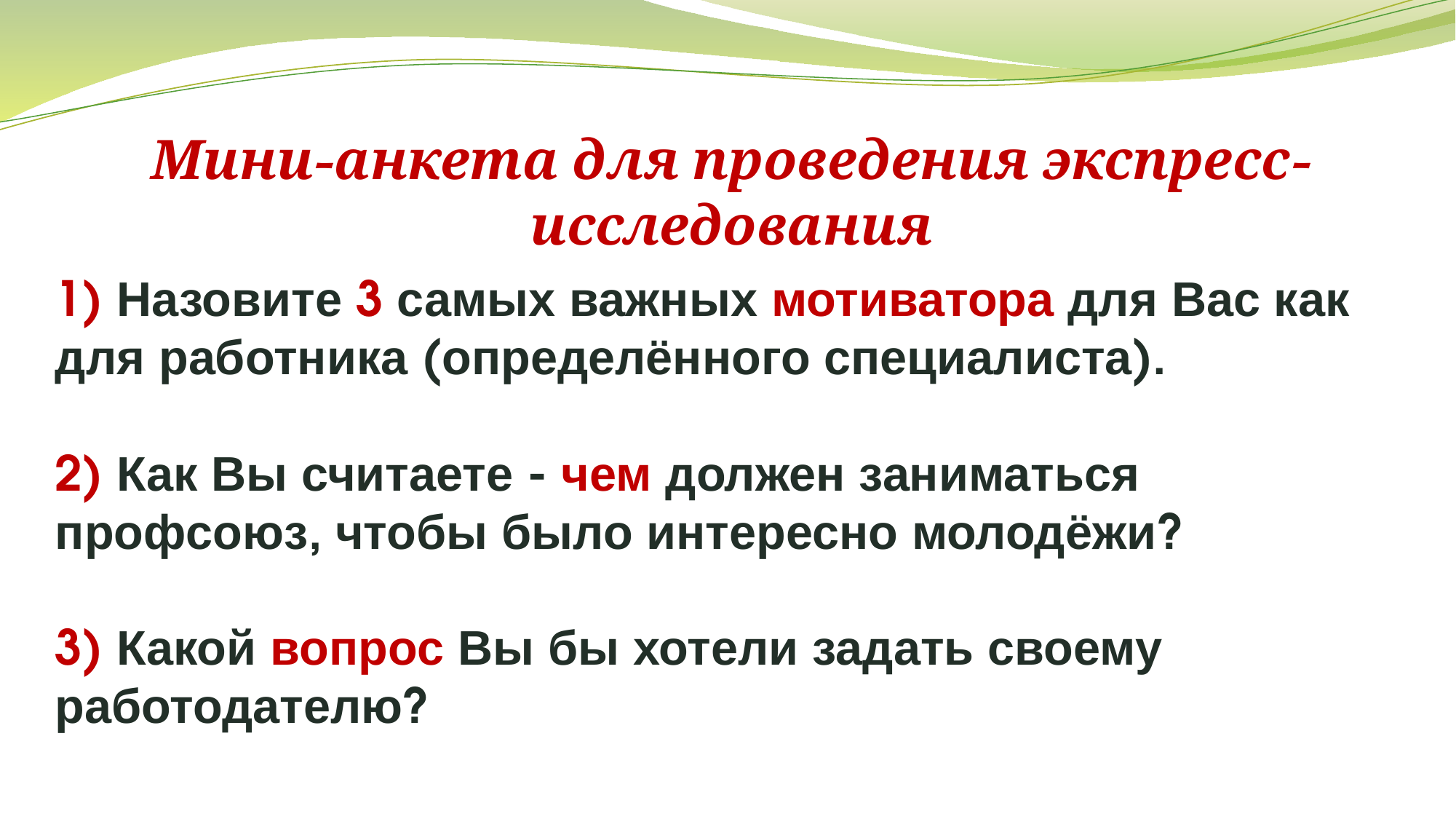

Мини-анкета для проведения экспресс-исследования
# 1) Назовите 3 самых важных мотиватора для Вас как для работника (определённого специалиста). 2) Как Вы считаете - чем должен заниматься профсоюз, чтобы было интересно молодёжи? 3) Какой вопрос Вы бы хотели задать своему работодателю?